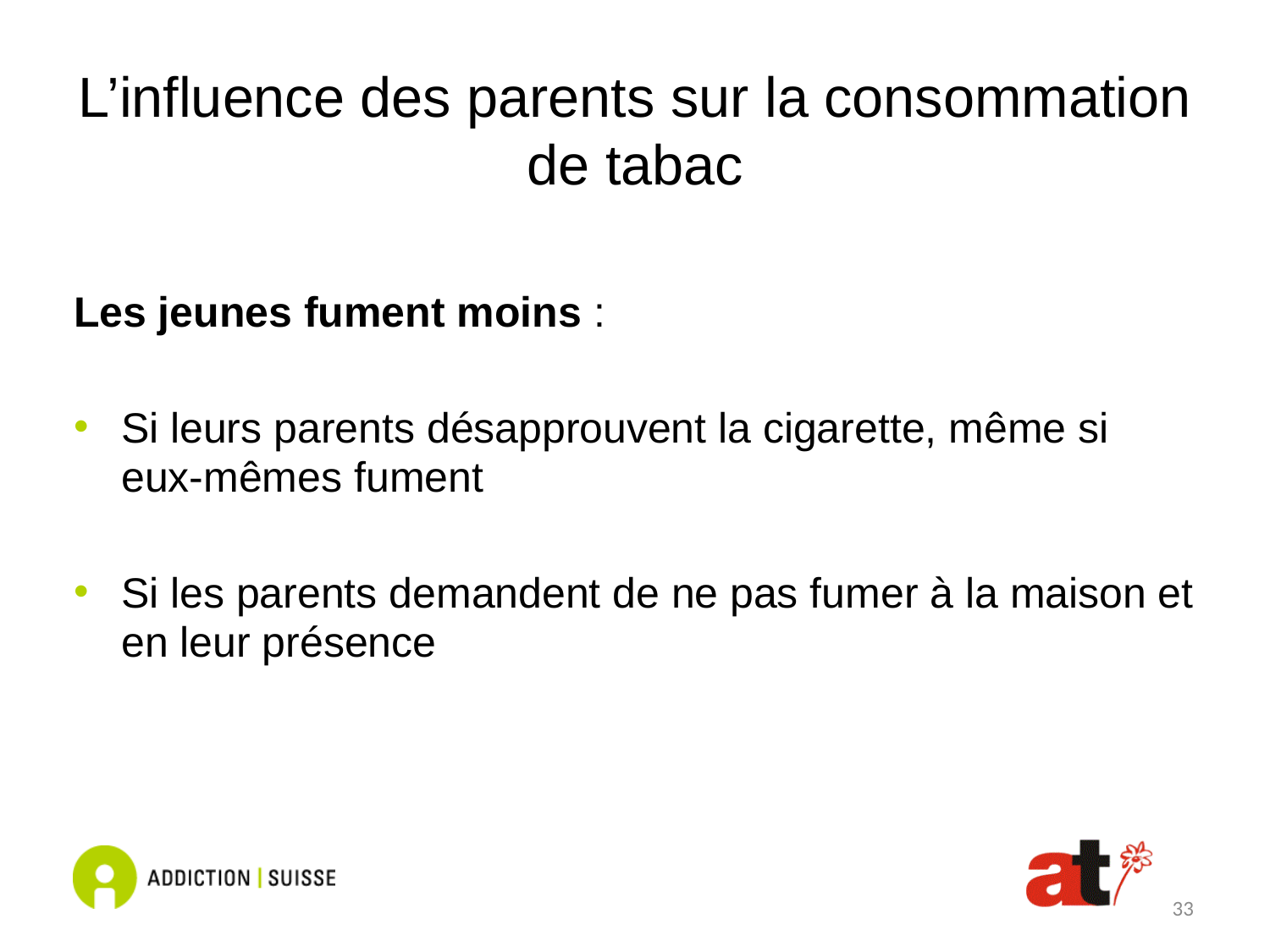

# L’influence des parents sur la consommation de tabac

Les jeunes fument moins :

Si leurs parents désapprouvent la cigarette, même si eux-mêmes fument

Si les parents demandent de ne pas fumer à la maison et en leur présence

33